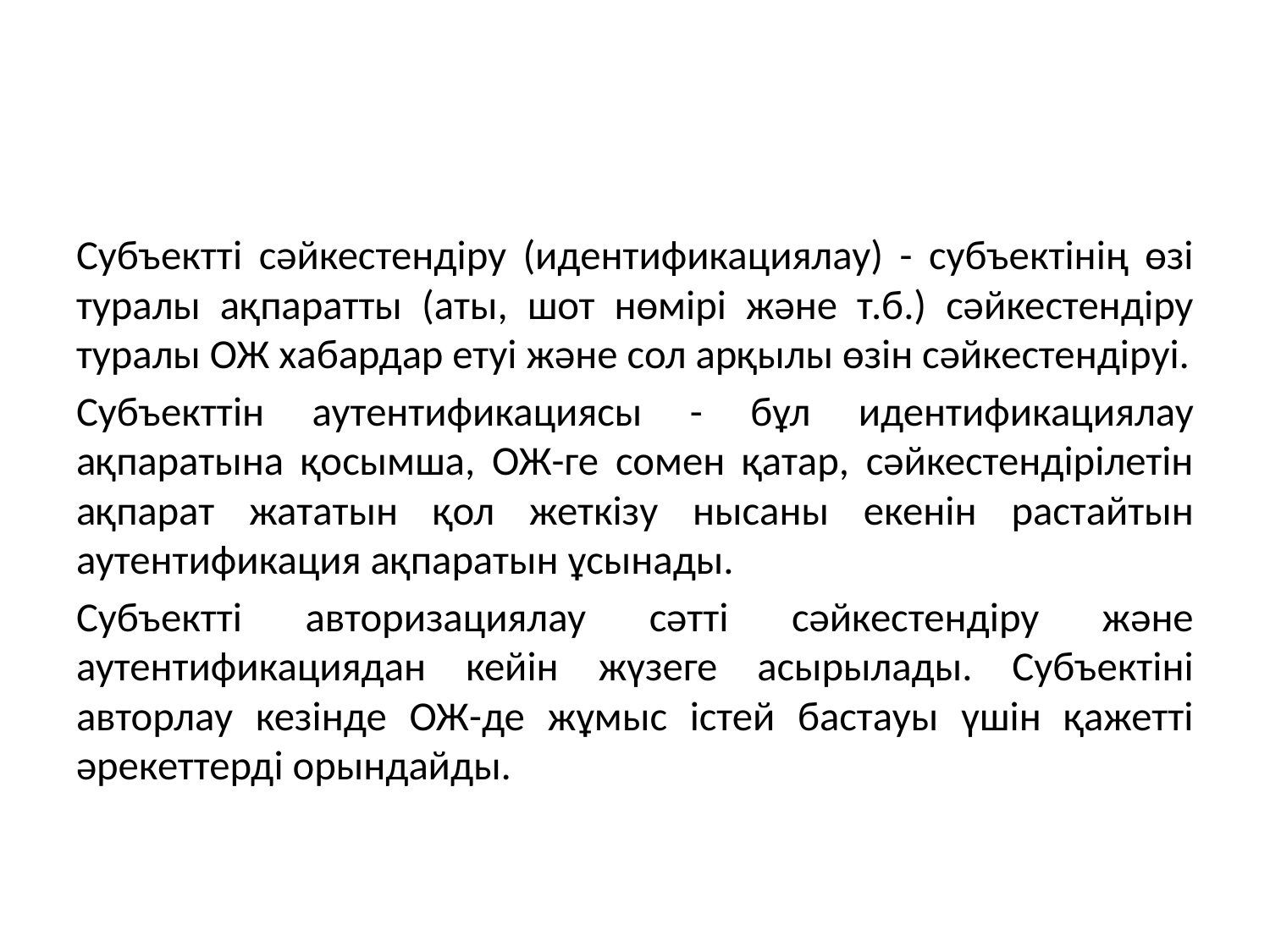

#
Субъектті сәйкестендіру (идентификациялау) - субъектінің өзі туралы ақпаратты (аты, шот нөмірі және т.б.) сәйкестендіру туралы ОЖ хабардар етуі және сол арқылы өзін сәйкестендіруі.
Субъекттін аутентификациясы - бұл идентификациялау ақпаратына қосымша, ОЖ-ге сомен қатар, сәйкестендірілетін ақпарат жататын қол жеткізу нысаны екенін растайтын аутентификация ақпаратын ұсынады.
Субъектті авторизациялау сәтті сәйкестендіру және аутентификациядан кейін жүзеге асырылады. Субъектіні авторлау кезінде ОЖ-де жұмыс істей бастауы үшін қажетті әрекеттерді орындайды.